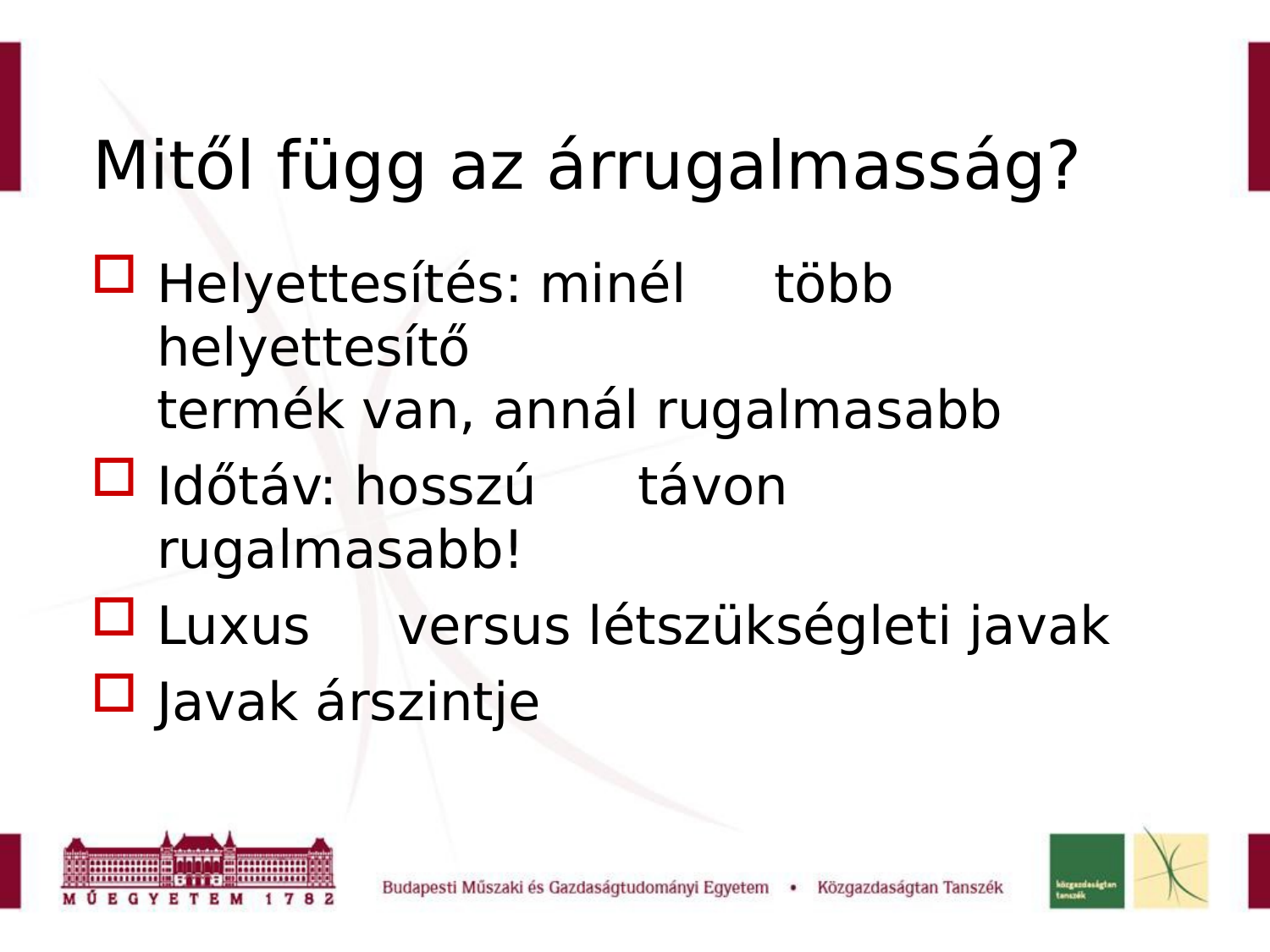

# Mitől függ az árrugalmasság?
Helyettesítés: minél	több helyettesítő
termék van, annál rugalmasabb
Időtáv: hosszú	távon	rugalmasabb!
Luxus	versus létszükségleti	javak
Javak árszintje